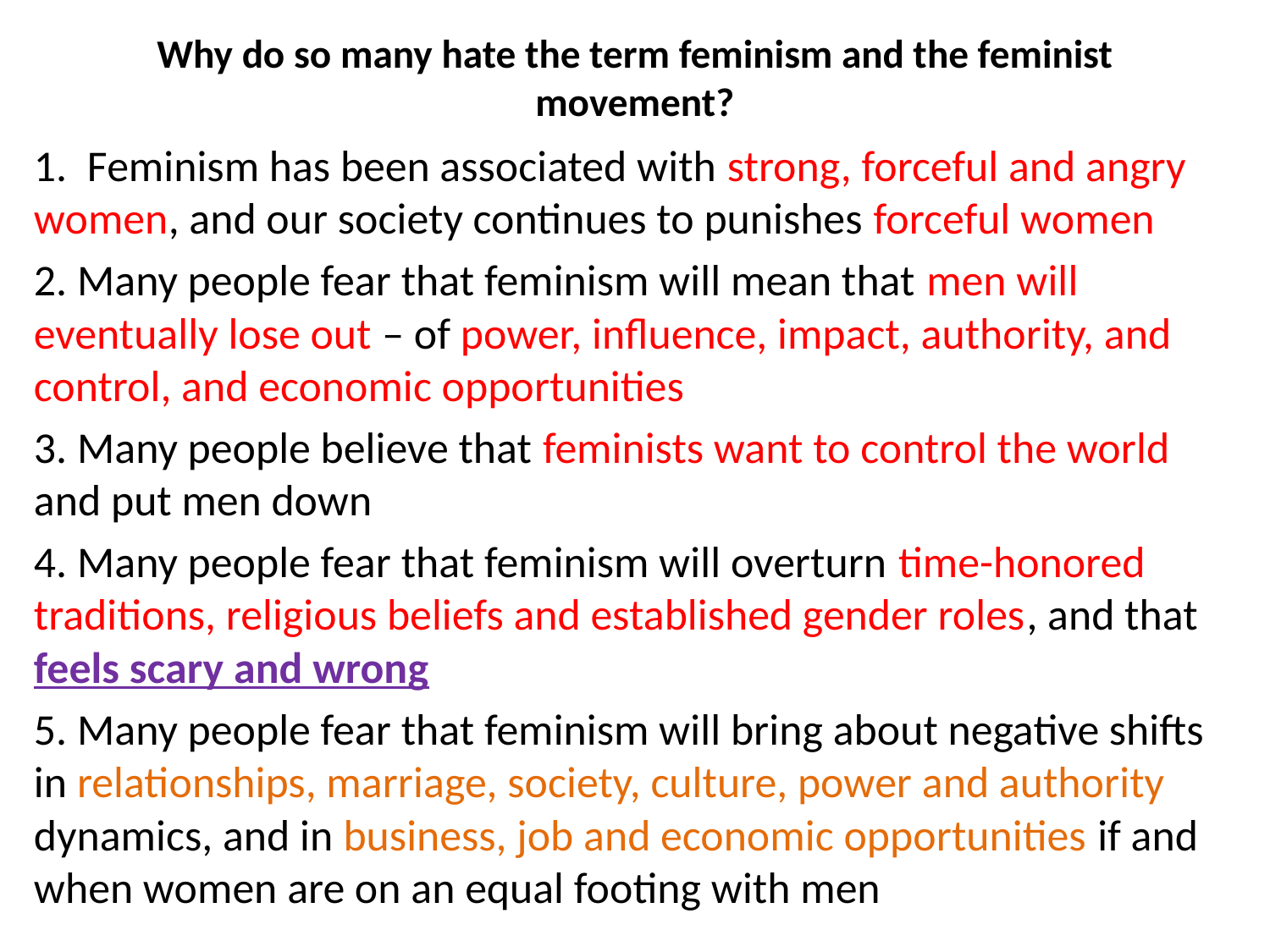

# Why do so many hate the term feminism and the feminist movement?
1.  Feminism has been associated with strong, forceful and angry women, and our society continues to punishes forceful women
2. Many people fear that feminism will mean that men will eventually lose out – of power, influence, impact, authority, and control, and economic opportunities
3. Many people believe that feminists want to control the world and put men down
4. Many people fear that feminism will overturn time-honored traditions, religious beliefs and established gender roles, and that feels scary and wrong
5. Many people fear that feminism will bring about negative shifts in relationships, marriage, society, culture, power and authority dynamics, and in business, job and economic opportunities if and when women are on an equal footing with men